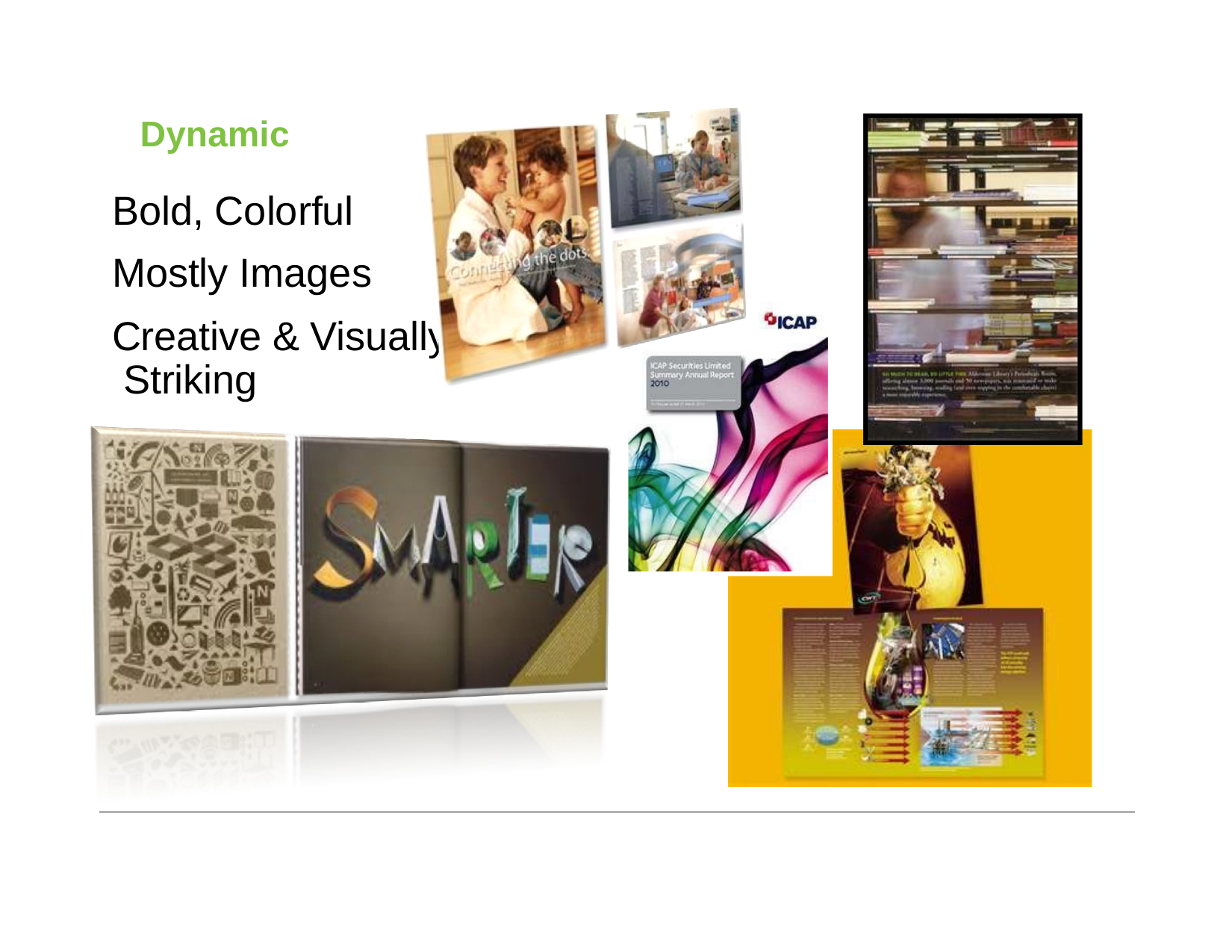

# Dynamic

Bold, Colorful  Mostly Images
Creative & Visually  Striking